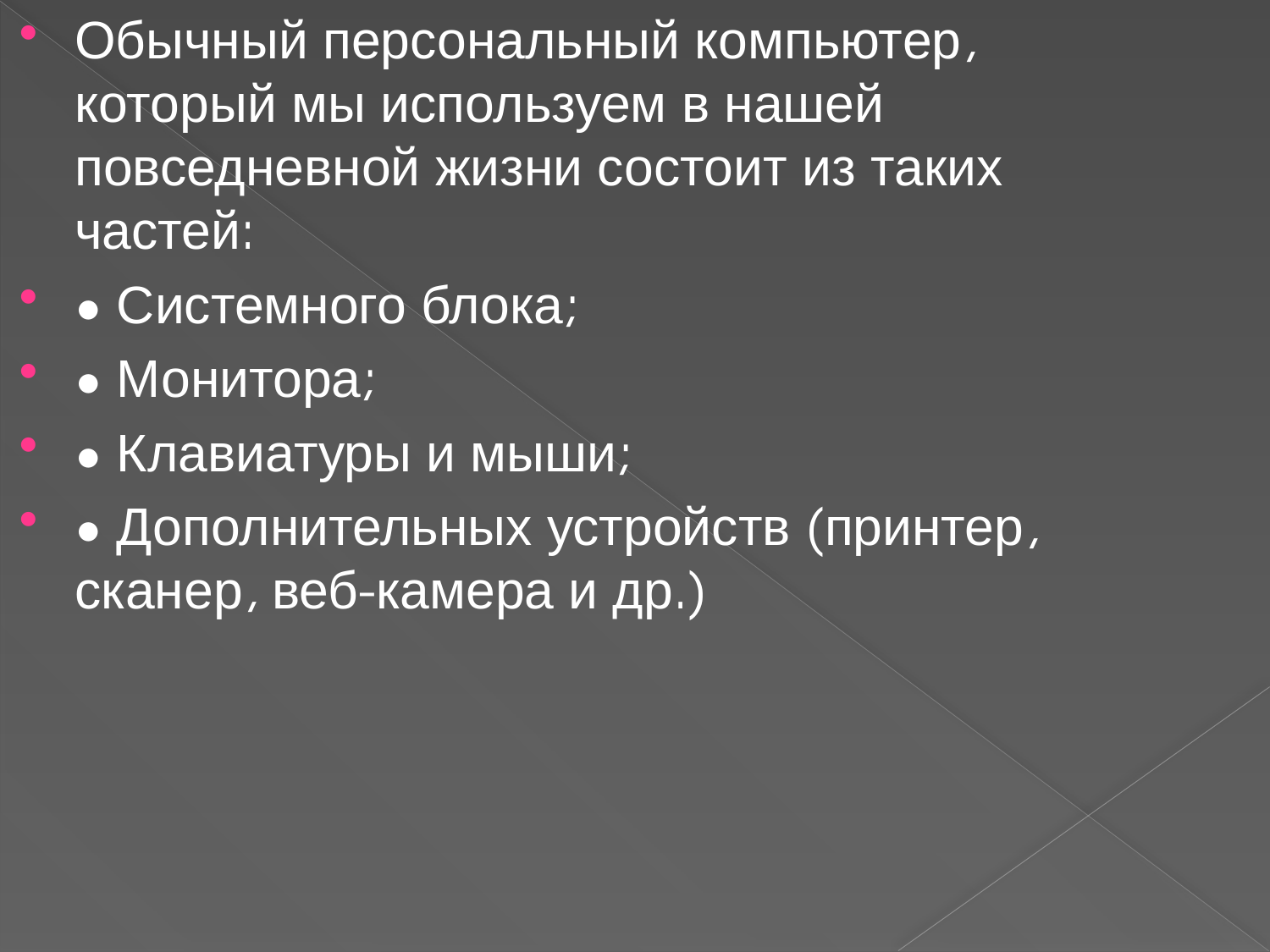

Обычный персональный компьютер, который мы используем в нашей повседневной жизни состоит из таких частей:
• Системного блока;
• Монитора;
• Клавиатуры и мыши;
• Дополнительных устройств (принтер, сканер, веб-камера и др.)